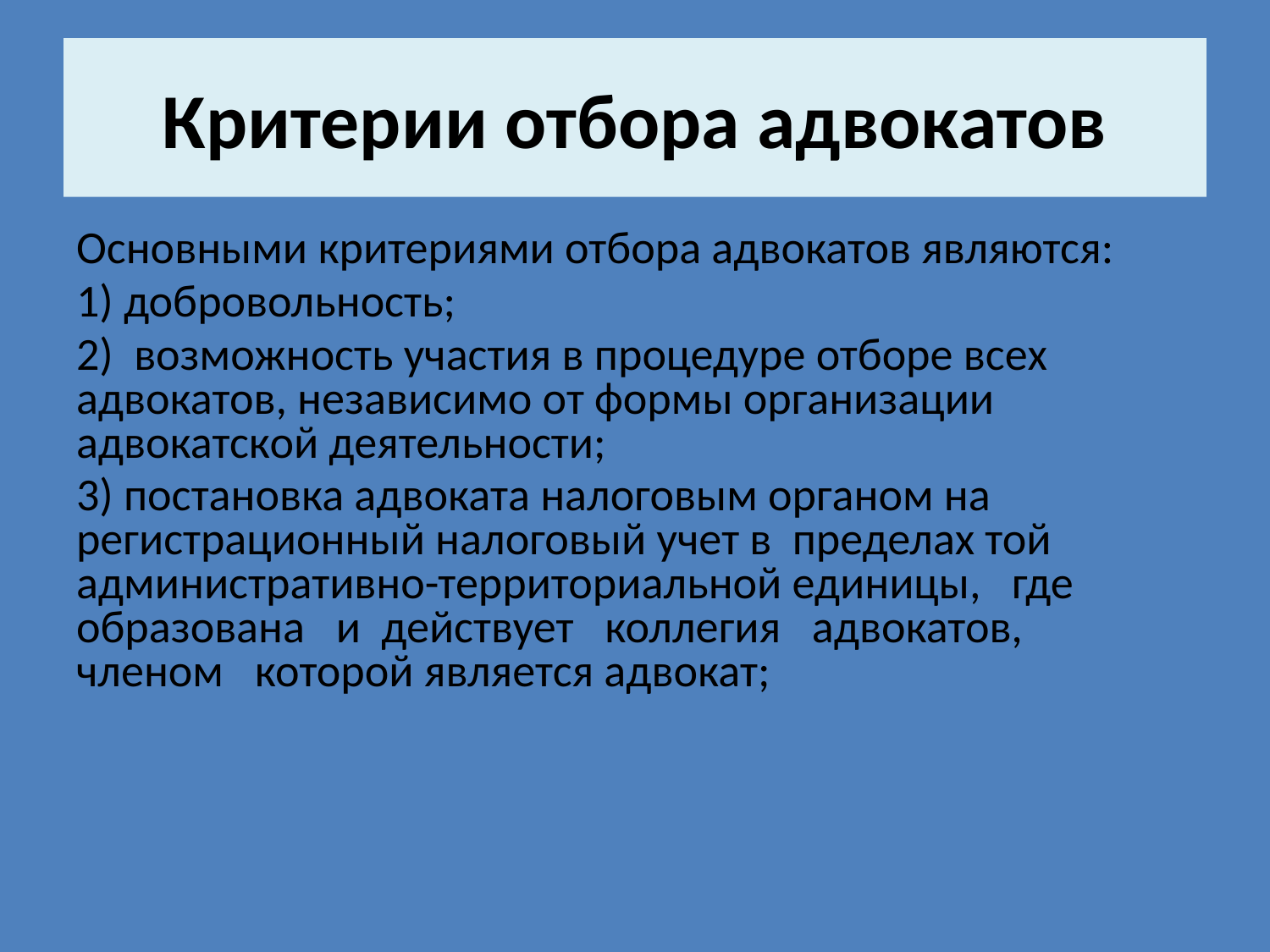

Критерии отбора адвокатов
Основными критериями отбора адвокатов являются:
1) добровольность;
2)  возможность участия в процедуре отборе всех адвокатов, независимо от формы организации адвокатской деятельности;
3) постановка адвоката налоговым органом на регистрационный налоговый учет в  пределах той административно-территориальной единицы,   где образована   и  действует   коллегия   адвокатов,   членом   которой является адвокат;